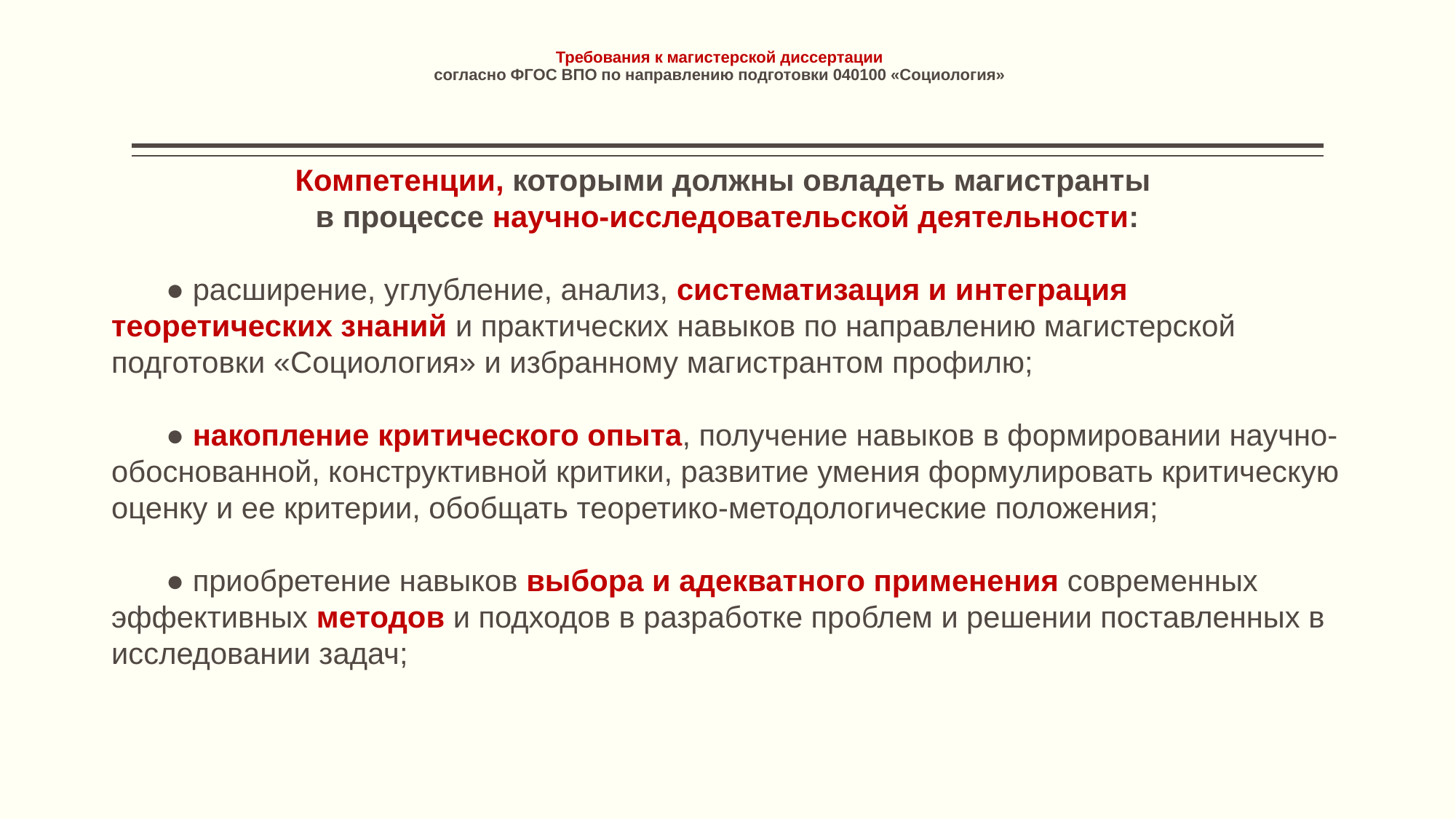

# Требования к магистерской диссертации согласно ФГОС ВПО по направлению подготовки 040100 «Социология»

Компетенции, которыми должны овладеть магистранты
в процессе научно-исследовательской деятельности:

● расширение, углубление, анализ, систематизация и интеграция теоретических знаний и практических навыков по направлению магистерской подготовки «Социология» и избранному магистрантом профилю;

● накопление критического опыта, получение навыков в формировании научно-обоснованной, конструктивной критики, развитие умения формулировать критическую оценку и ее критерии, обобщать теоретико-методологические положения;

● приобретение навыков выбора и адекватного применения современных эффективных методов и подходов в разработке проблем и решении поставленных в исследовании задач;